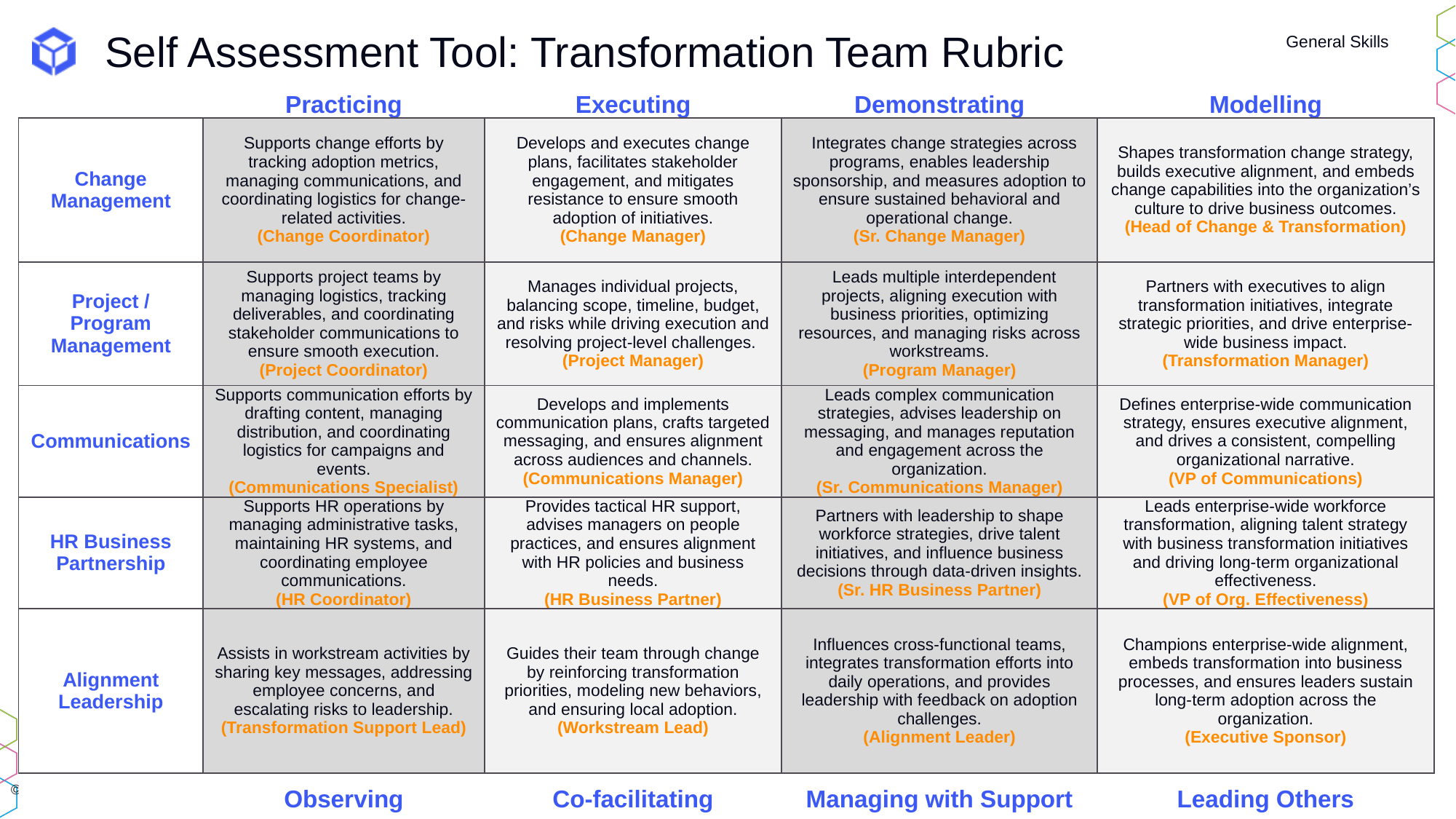

# Self Assessment Tool: Transformation Team Rubric
General Skills
|  | Practicing | Executing | Demonstrating | Modelling |
| --- | --- | --- | --- | --- |
| Change Management | Supports change efforts by tracking adoption metrics, managing communications, and coordinating logistics for change-related activities. (Change Coordinator) | Develops and executes change plans, facilitates stakeholder engagement, and mitigates resistance to ensure smooth adoption of initiatives. (Change Manager) | Integrates change strategies across programs, enables leadership sponsorship, and measures adoption to ensure sustained behavioral and operational change. (Sr. Change Manager) | Shapes transformation change strategy, builds executive alignment, and embeds change capabilities into the organization’s culture to drive business outcomes. (Head of Change & Transformation) |
| Project / Program Management | Supports project teams by managing logistics, tracking deliverables, and coordinating stakeholder communications to ensure smooth execution. (Project Coordinator) | Manages individual projects, balancing scope, timeline, budget, and risks while driving execution and resolving project-level challenges. (Project Manager) | Leads multiple interdependent projects, aligning execution with business priorities, optimizing resources, and managing risks across workstreams. (Program Manager) | Partners with executives to align transformation initiatives, integrate strategic priorities, and drive enterprise-wide business impact. (Transformation Manager) |
| Communications | Supports communication efforts by drafting content, managing distribution, and coordinating logistics for campaigns and events. (Communications Specialist) | Develops and implements communication plans, crafts targeted messaging, and ensures alignment across audiences and channels. (Communications Manager) | Leads complex communication strategies, advises leadership on messaging, and manages reputation and engagement across the organization. (Sr. Communications Manager) | Defines enterprise-wide communication strategy, ensures executive alignment, and drives a consistent, compelling organizational narrative. (VP of Communications) |
| HR Business Partnership | Supports HR operations by managing administrative tasks, maintaining HR systems, and coordinating employee communications. (HR Coordinator) | Provides tactical HR support, advises managers on people practices, and ensures alignment with HR policies and business needs. (HR Business Partner) | Partners with leadership to shape workforce strategies, drive talent initiatives, and influence business decisions through data-driven insights. (Sr. HR Business Partner) | Leads enterprise-wide workforce transformation, aligning talent strategy with business transformation initiatives and driving long-term organizational effectiveness. (VP of Org. Effectiveness) |
| Alignment Leadership | Assists in workstream activities by sharing key messages, addressing employee concerns, and escalating risks to leadership. (Transformation Support Lead) | Guides their team through change by reinforcing transformation priorities, modeling new behaviors, and ensuring local adoption. (Workstream Lead) | Influences cross-functional teams, integrates transformation efforts into daily operations, and provides leadership with feedback on adoption challenges. (Alignment Leader) | Champions enterprise-wide alignment, embeds transformation into business processes, and ensures leaders sustain long-term adoption across the organization. (Executive Sponsor) |
|  | Observing | Co-facilitating | Managing with Support | Leading Others |
©️ AlignOrg Solutions, 2024. Confidential.                                                                                                                                                                                            Differentiation By Design ®️